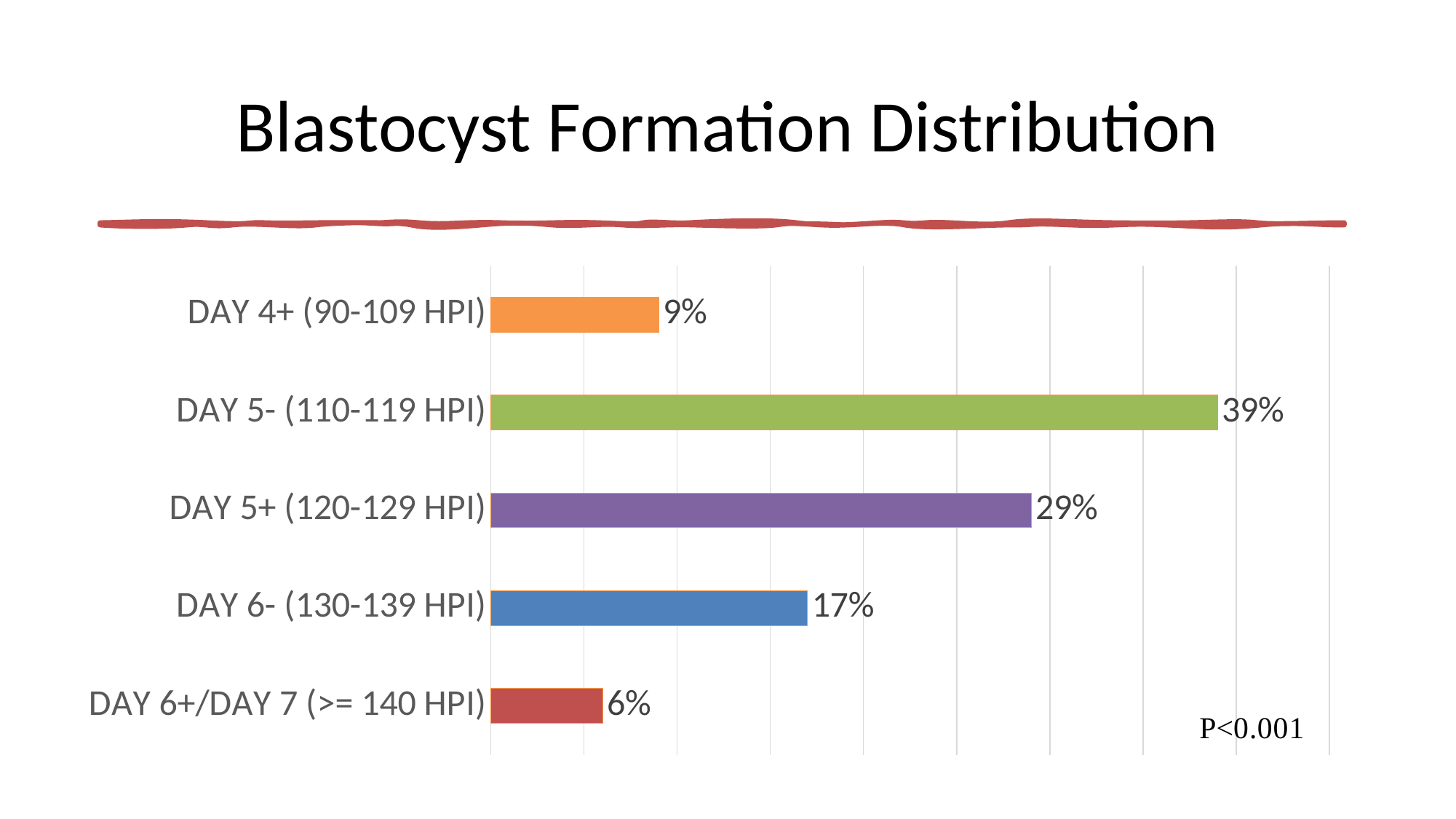

# Blastocyst Formation Distribution

### Chart

| Category | BLASTOCYST FORMATION |
|---|---|
| DAY 6+/DAY 7 (>= 140 HPI) | 0.06 |
| DAY 6- (130-139 HPI) | 0.17 |
| DAY 5+ (120-129 HPI) | 0.29 |
| DAY 5- (110-119 HPI) | 0.39 |
| DAY 4+ (90-109 HPI) | 0.09 |